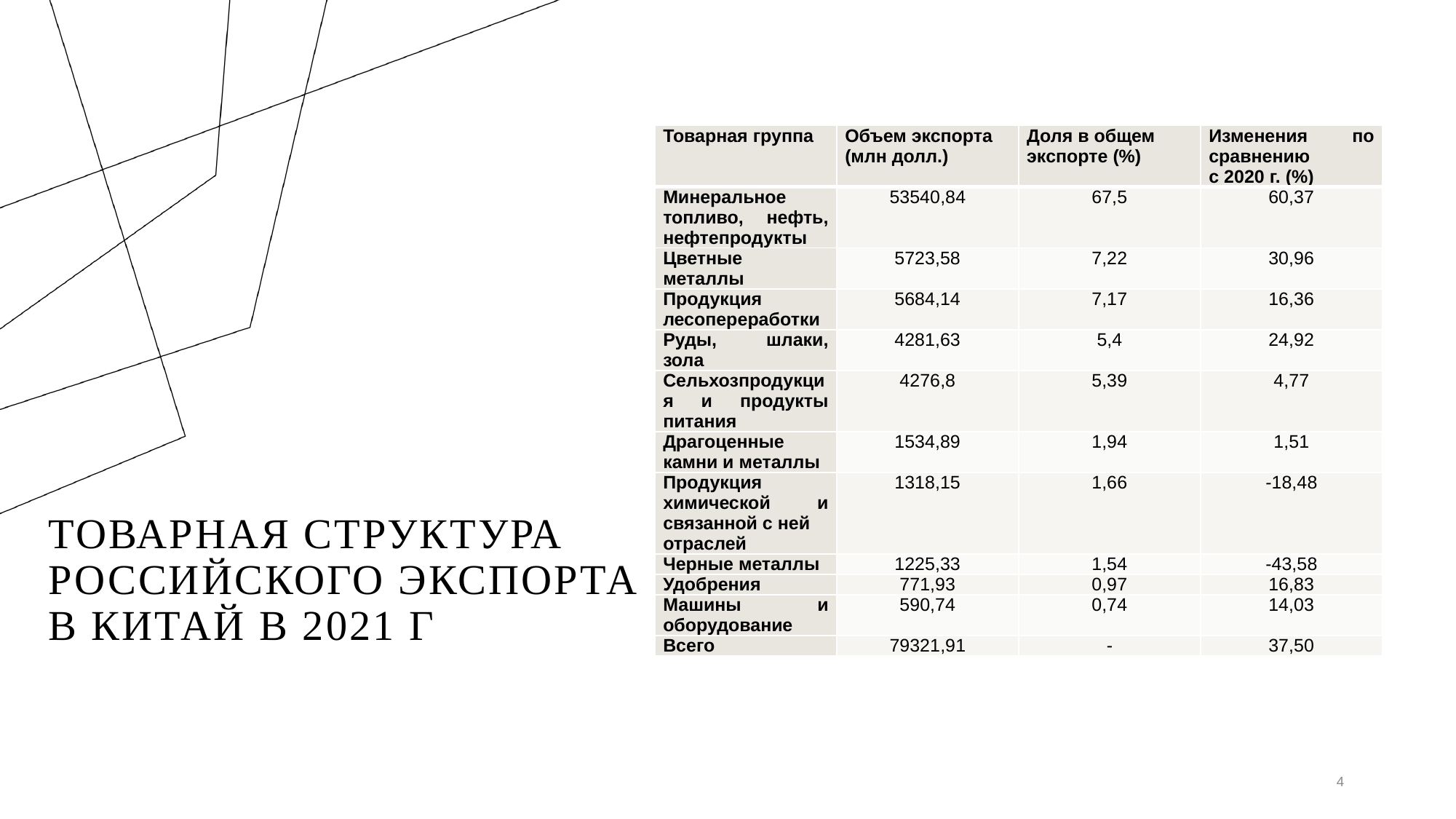

| Товарная группа | Объем экспорта (млн долл.) | Доля в общем экспорте (%) | Изменения по сравнению с 2020 г. (%) |
| --- | --- | --- | --- |
| Минеральное топливо, нефть, нефтепродукты | 53540,84 | 67,5 | 60,37 |
| Цветные металлы | 5723,58 | 7,22 | 30,96 |
| Продукция лесопереработки | 5684,14 | 7,17 | 16,36 |
| Руды, шлаки, зола | 4281,63 | 5,4 | 24,92 |
| Сельхозпродукция и продукты питания | 4276,8 | 5,39 | 4,77 |
| Драгоценные камни и металлы | 1534,89 | 1,94 | 1,51 |
| Продукция химической и связанной с ней отраслей | 1318,15 | 1,66 | -18,48 |
| Черные металлы | 1225,33 | 1,54 | -43,58 |
| Удобрения | 771,93 | 0,97 | 16,83 |
| Машины и оборудование | 590,74 | 0,74 | 14,03 |
| Всего | 79321,91 | - | 37,50 |
# Товарная структура российского экспорта в Китай в 2021 г
4